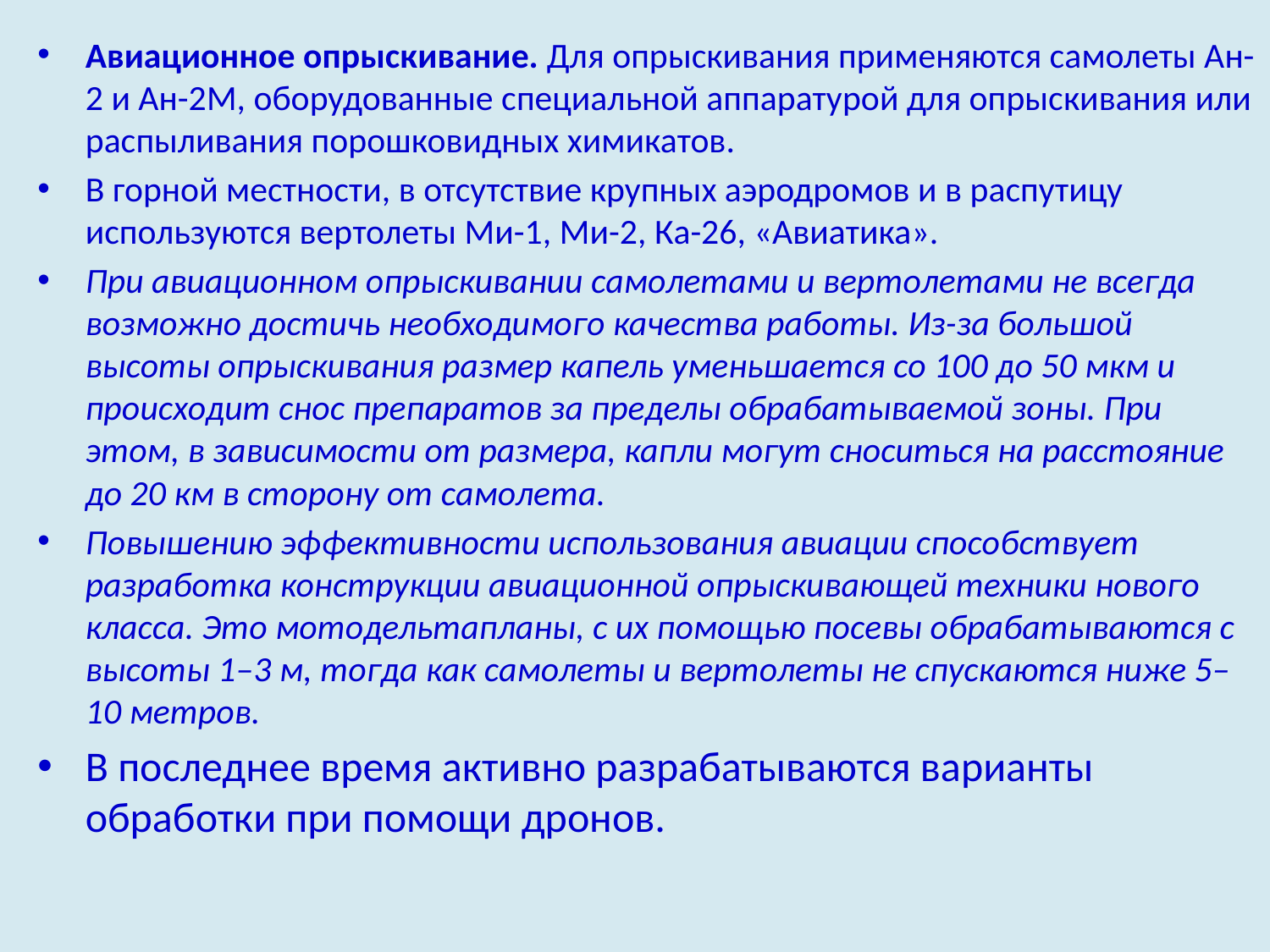

Авиационное опрыскивание. Для опрыскивания применяются самолеты Ан-2 и Ан-2М, оборудованные специальной аппаратурой для опрыскивания или распыливания порошковидных химикатов.
В горной местности, в отсутствие крупных аэродромов и в распутицу используются вертолеты Ми-1, Ми-2, Ка-26, «Авиатика».
При авиационном опрыскивании самолетами и вертолетами не всегда возможно достичь необходимого качества работы. Из-за большой высоты опрыскивания размер капель уменьшается со 100 до 50 мкм и происходит снос препаратов за пределы обрабатываемой зоны. При этом, в зависимости от размера, капли могут сноситься на расстояние до 20 км в сторону от самолета.
Повышению эффективности использования авиации способствует разработка конструкции авиационной опрыскивающей техники нового класса. Это мотодельтапланы, с их помощью посевы обрабатываются с высоты 1–3 м, тогда как самолеты и вертолеты не спускаются ниже 5–10 метров.
В последнее время активно разрабатываются варианты обработки при помощи дронов.